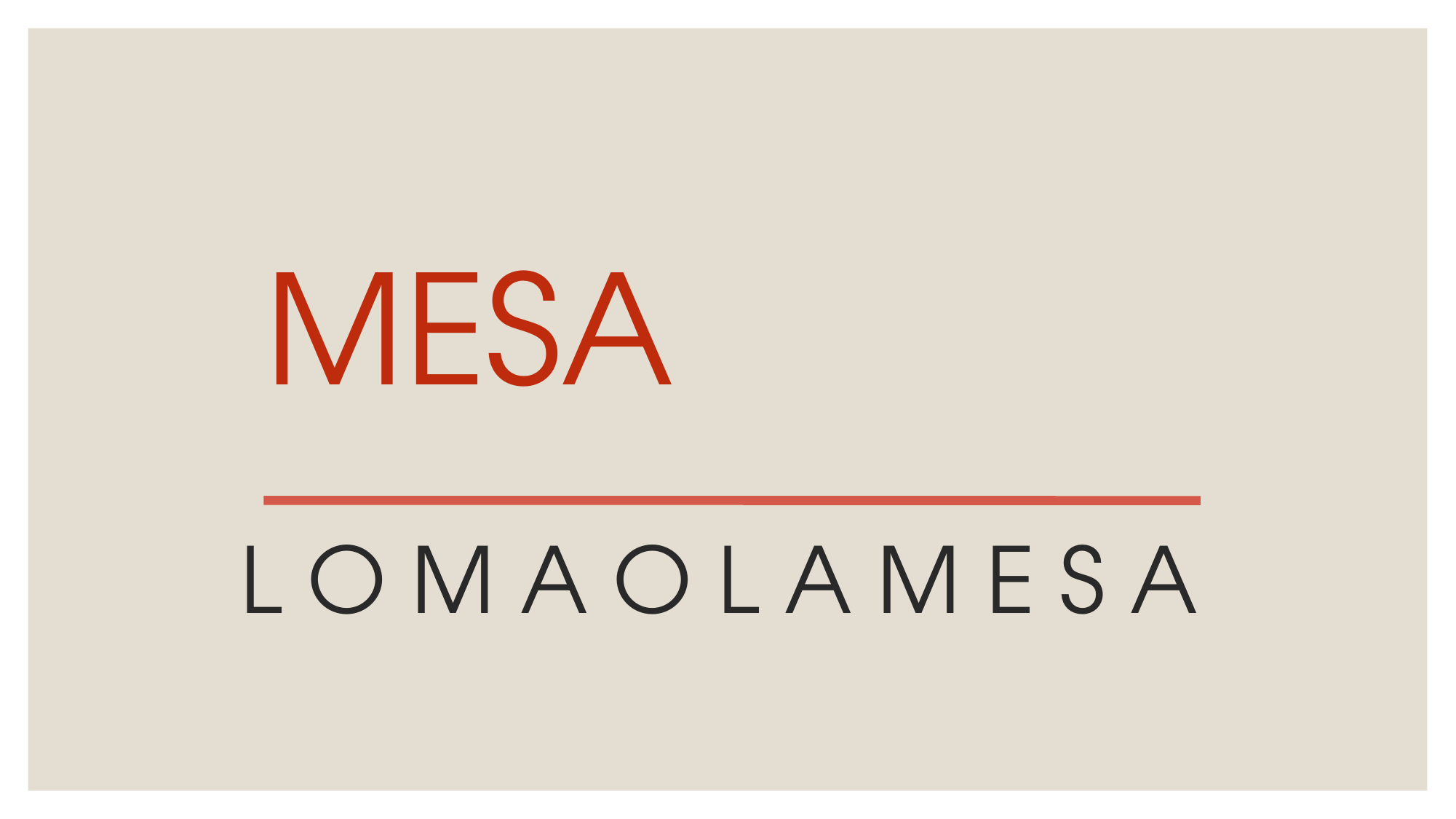

MESA

L O M A O L A M E S A